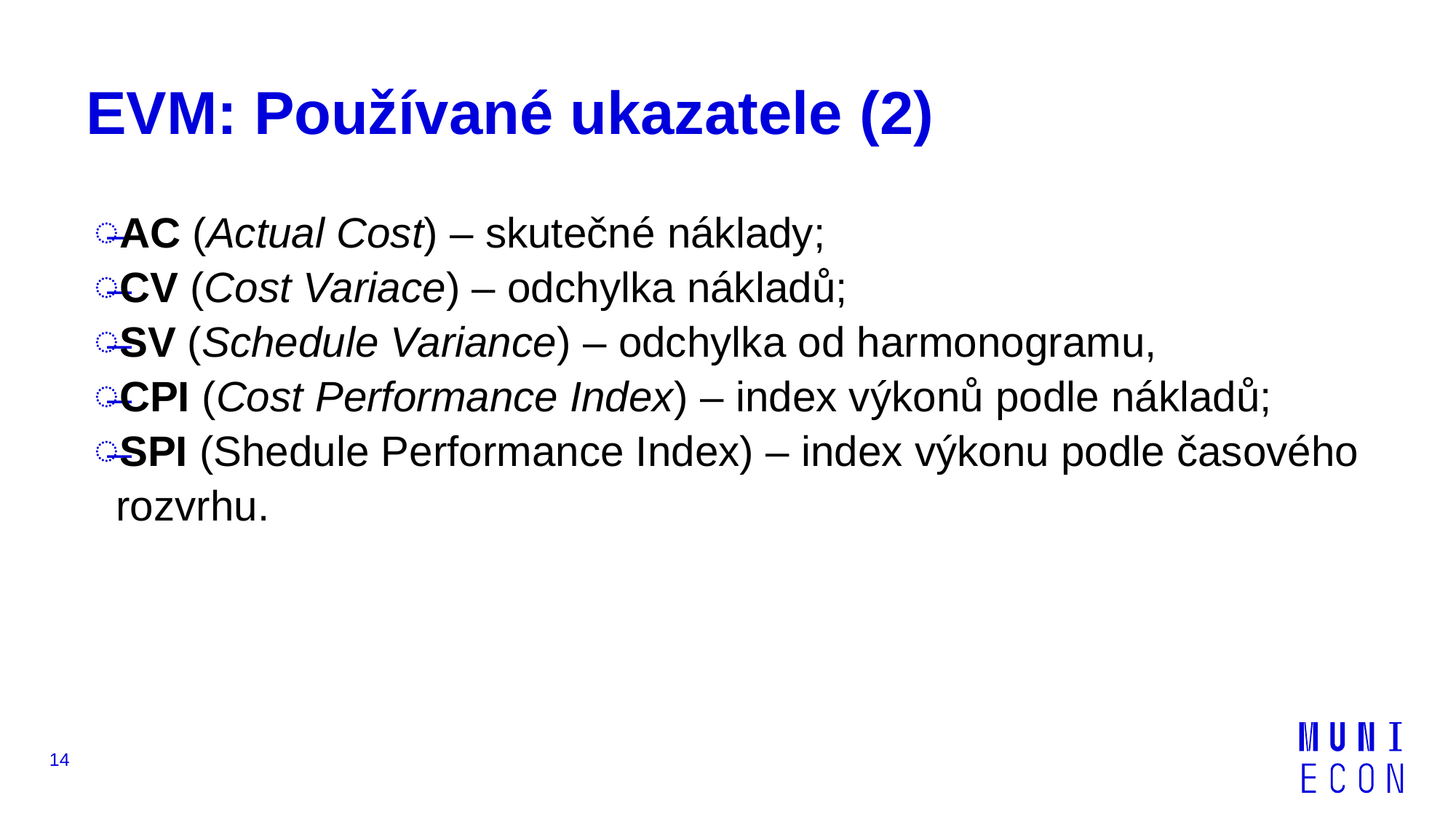

# EVM: Používané ukazatele (2)
AC (Actual Cost) – skutečné náklady;
CV (Cost Variace) – odchylka nákladů;
SV (Schedule Variance) – odchylka od harmonogramu,
CPI (Cost Performance Index) – index výkonů podle nákladů;
SPI (Shedule Performance Index) – index výkonu podle časového rozvrhu.

14